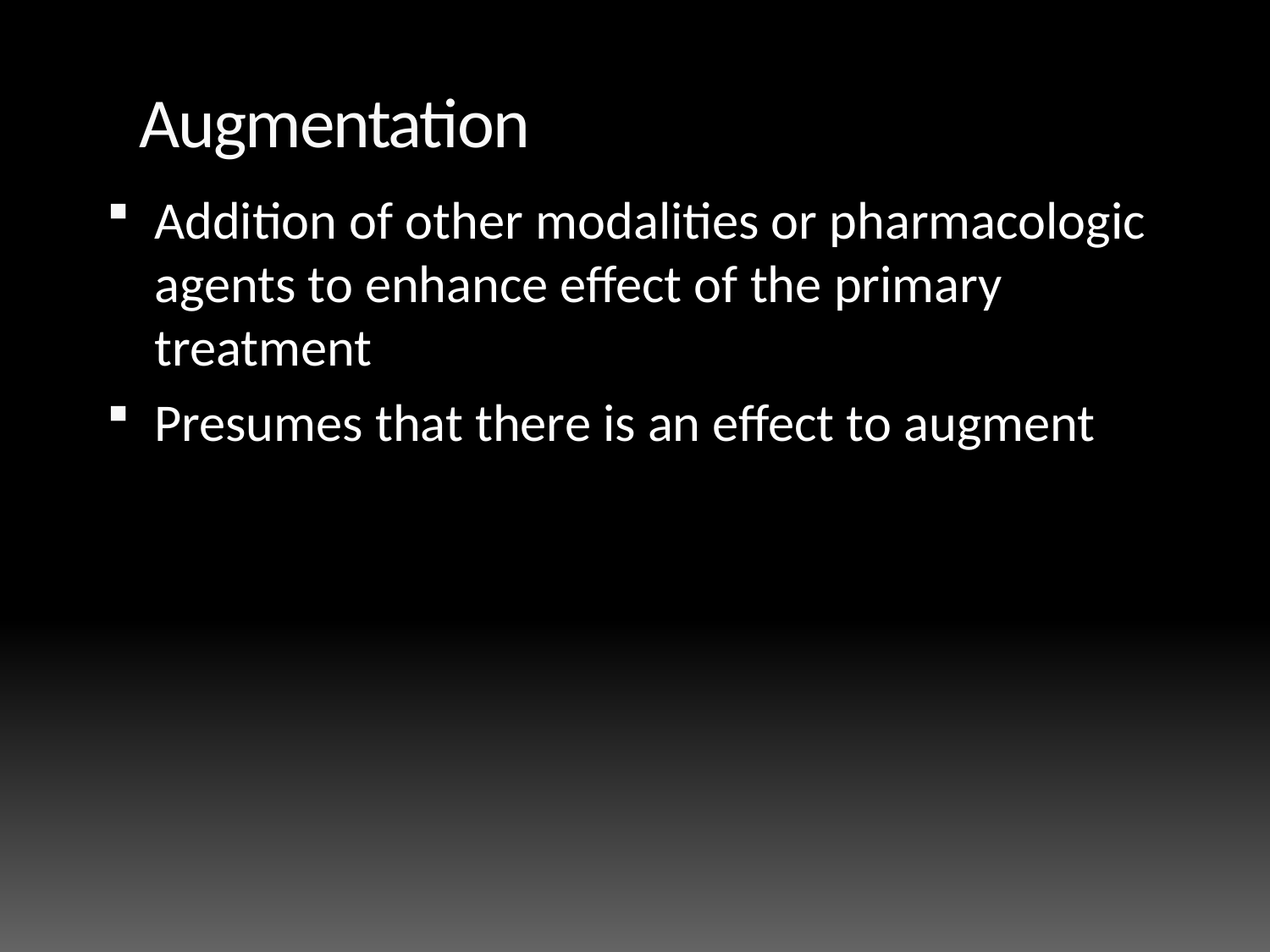

# Augmentation
Addition of other modalities or pharmacologic agents to enhance effect of the primary treatment
Presumes that there is an effect to augment